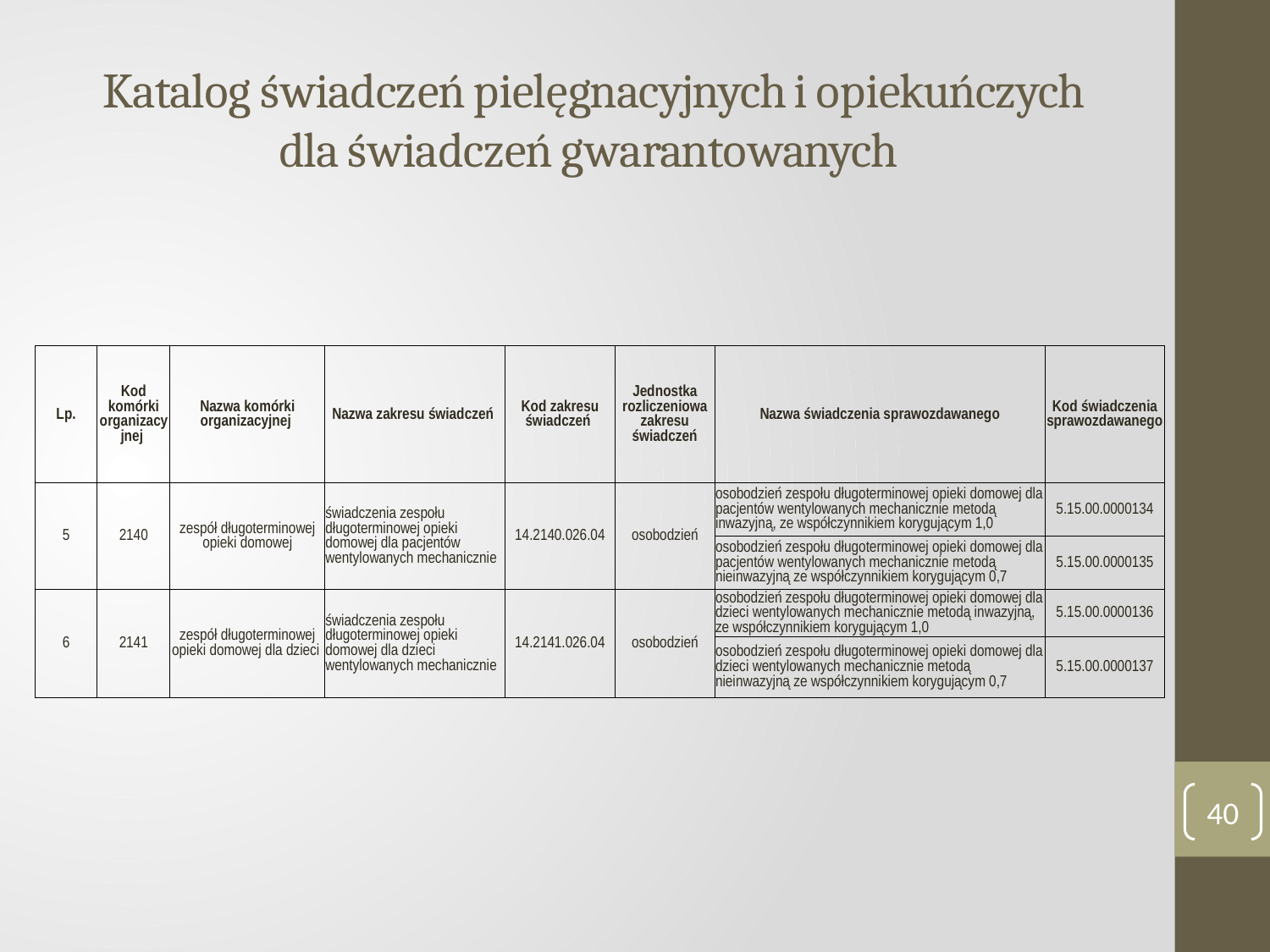

# Katalog świadczeń pielęgnacyjnych i opiekuńczych dla świadczeń gwarantowanych
| Lp. | Kod komórki organizacyjnej | Nazwa komórki organizacyjnej | Nazwa zakresu świadczeń | Kod zakresu świadczeń | Jednostka rozliczeniowa zakresu świadczeń | Nazwa świadczenia sprawozdawanego | Kod świadczenia sprawozdawanego |
| --- | --- | --- | --- | --- | --- | --- | --- |
| 5 | 2140 | zespół długoterminowej opieki domowej | świadczenia zespołu długoterminowej opieki domowej dla pacjentów wentylowanych mechanicznie | 14.2140.026.04 | osobodzień | osobodzień zespołu długoterminowej opieki domowej dla pacjentów wentylowanych mechanicznie metodą inwazyjną, ze współczynnikiem korygującym 1,0 | 5.15.00.0000134 |
|  |  |  |  |  |  | osobodzień zespołu długoterminowej opieki domowej dla pacjentów wentylowanych mechanicznie metodą nieinwazyjną ze współczynnikiem korygującym 0,7 | 5.15.00.0000135 |
| 6 | 2141 | zespół długoterminowej opieki domowej dla dzieci | świadczenia zespołu długoterminowej opieki domowej dla dzieci wentylowanych mechanicznie | 14.2141.026.04 | osobodzień | osobodzień zespołu długoterminowej opieki domowej dla dzieci wentylowanych mechanicznie metodą inwazyjną, ze współczynnikiem korygującym 1,0 | 5.15.00.0000136 |
|  |  |  |  |  |  | osobodzień zespołu długoterminowej opieki domowej dla dzieci wentylowanych mechanicznie metodą nieinwazyjną ze współczynnikiem korygującym 0,7 | 5.15.00.0000137 |
40